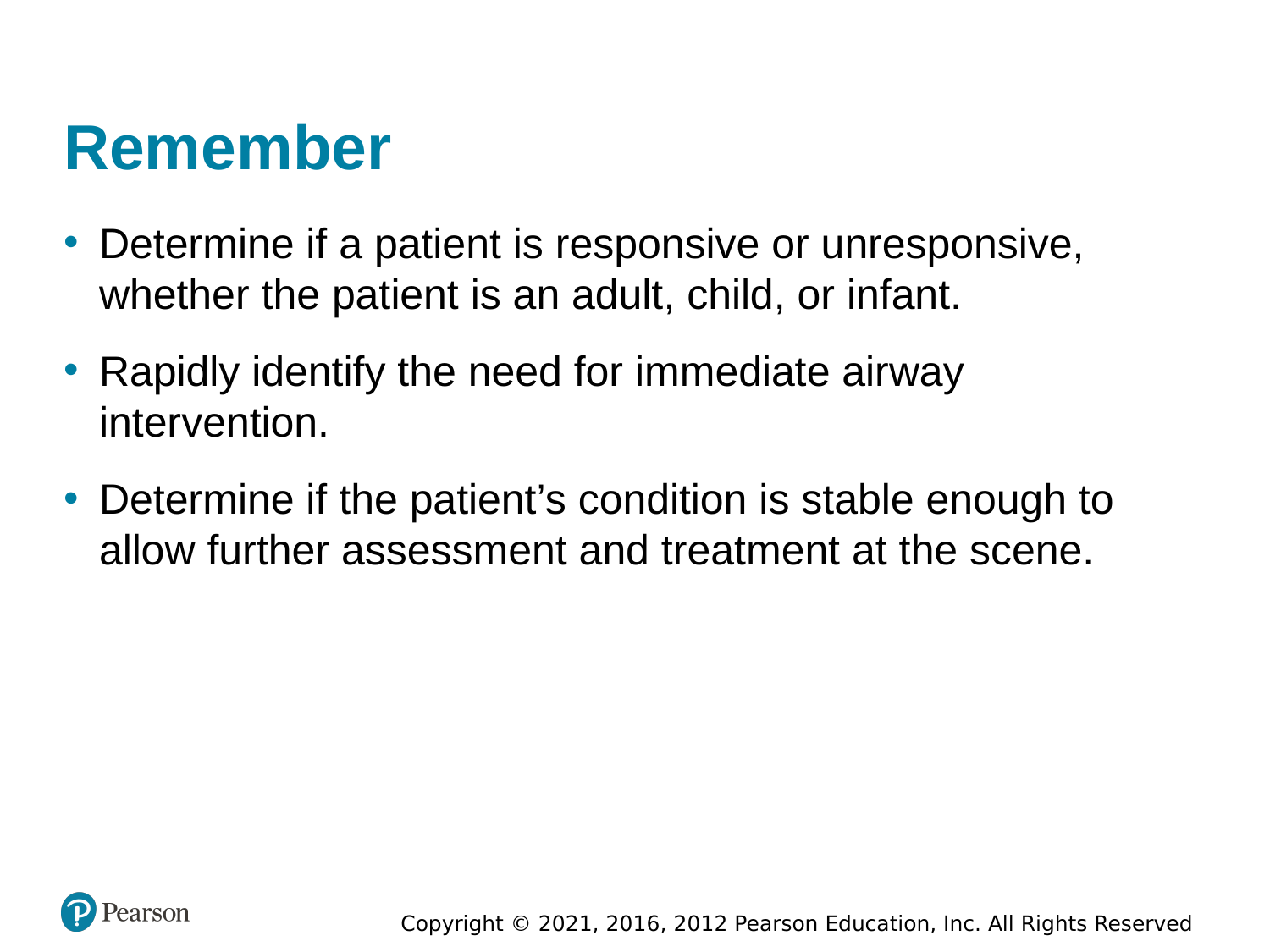

# Remember
Determine if a patient is responsive or unresponsive, whether the patient is an adult, child, or infant.
Rapidly identify the need for immediate airway intervention.
Determine if the patient’s condition is stable enough to allow further assessment and treatment at the scene.